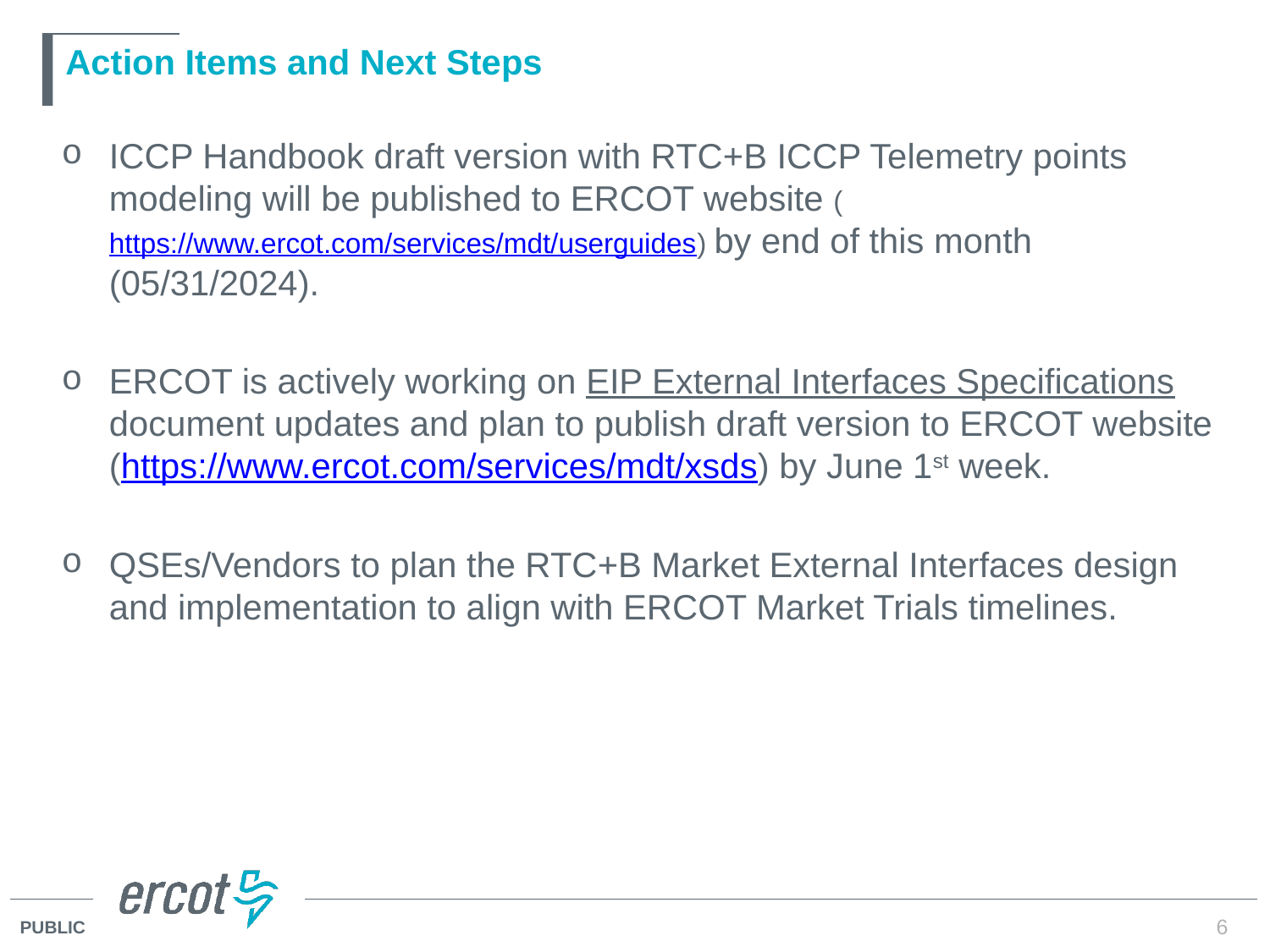

# Action Items and Next Steps
ICCP Handbook draft version with RTC+B ICCP Telemetry points modeling will be published to ERCOT website (https://www.ercot.com/services/mdt/userguides) by end of this month (05/31/2024).

ERCOT is actively working on EIP External Interfaces Specifications document updates and plan to publish draft version to ERCOT website (https://www.ercot.com/services/mdt/xsds) by June 1st week.

QSEs/Vendors to plan the RTC+B Market External Interfaces design and implementation to align with ERCOT Market Trials timelines.

6